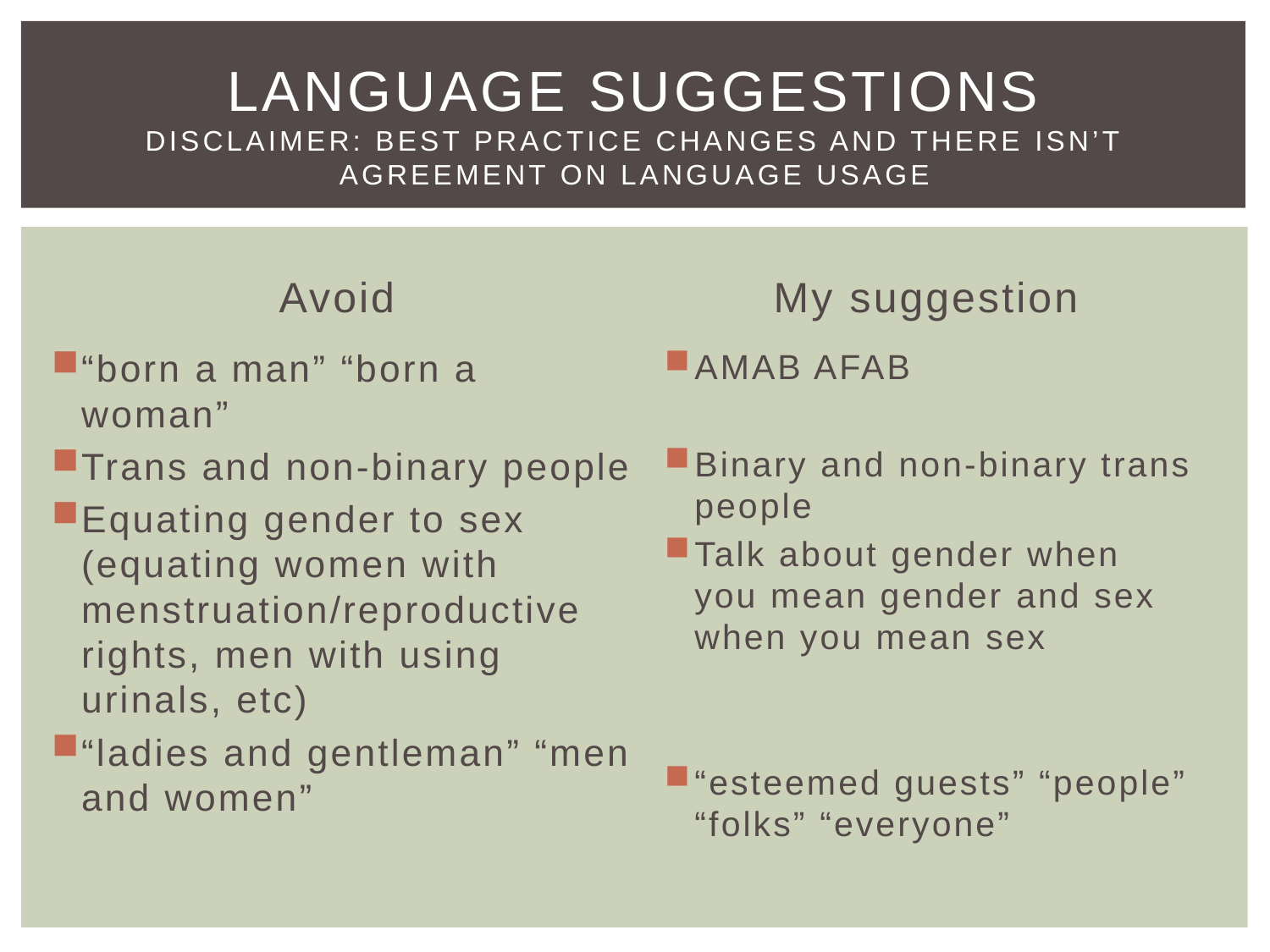

# Language suggestions disclaimer: best practice changes and there isn’t agreement on language usage
Avoid
My suggestion
“born a man” “born a woman”
Trans and non-binary people
Equating gender to sex (equating women with menstruation/reproductive rights, men with using urinals, etc)
“ladies and gentleman” “men and women”

AMAB AFAB

Binary and non-binary trans people
Talk about gender when you mean gender and sex when you mean sex

“esteemed guests” “people” “folks” “everyone”